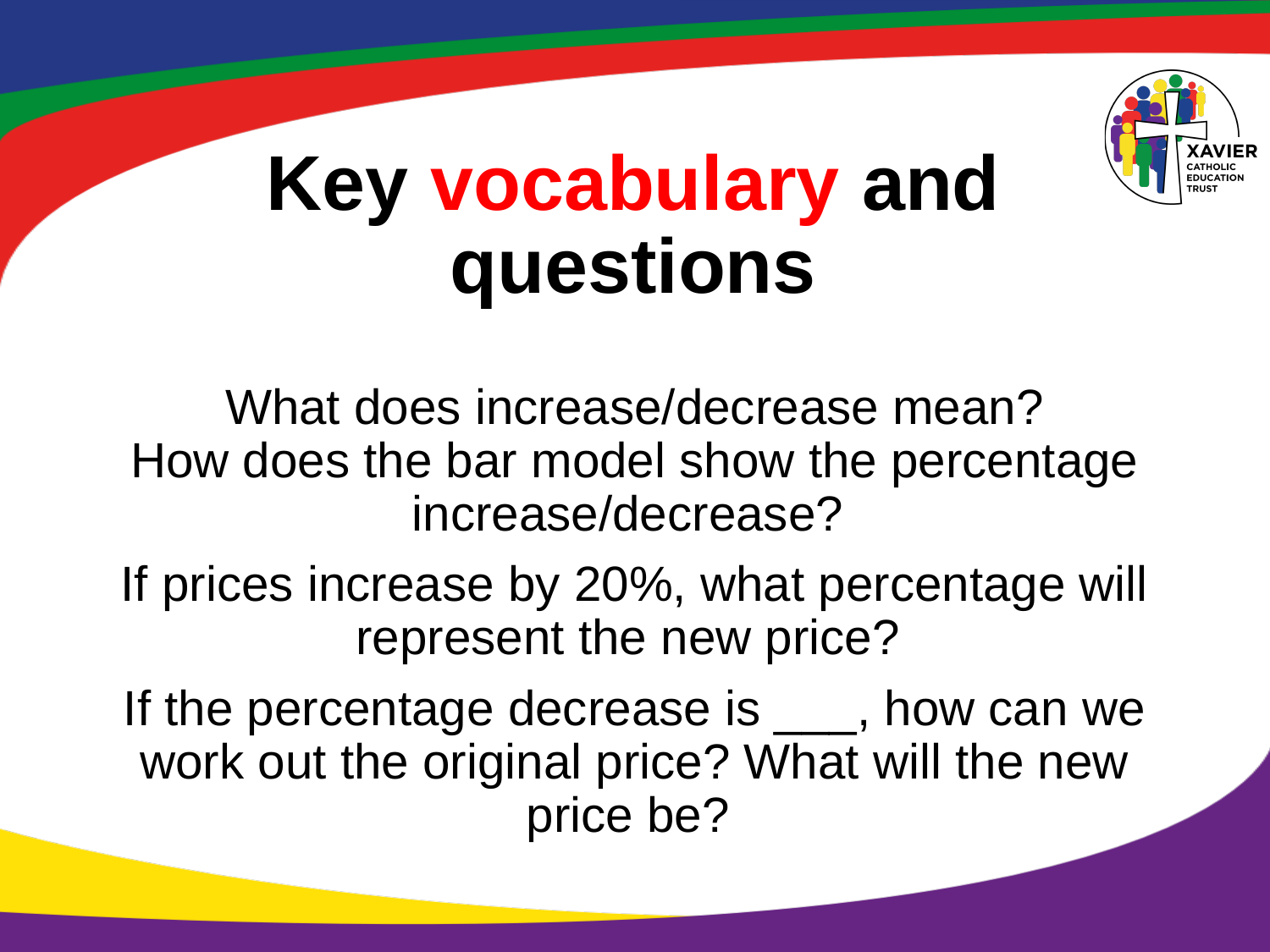

# Key vocabulary and questions
What does increase/decrease mean?
How does the bar model show the percentage increase/decrease?
If prices increase by 20%, what percentage will represent the new price?
If the percentage decrease is ___, how can we work out the original price? What will the new price be?